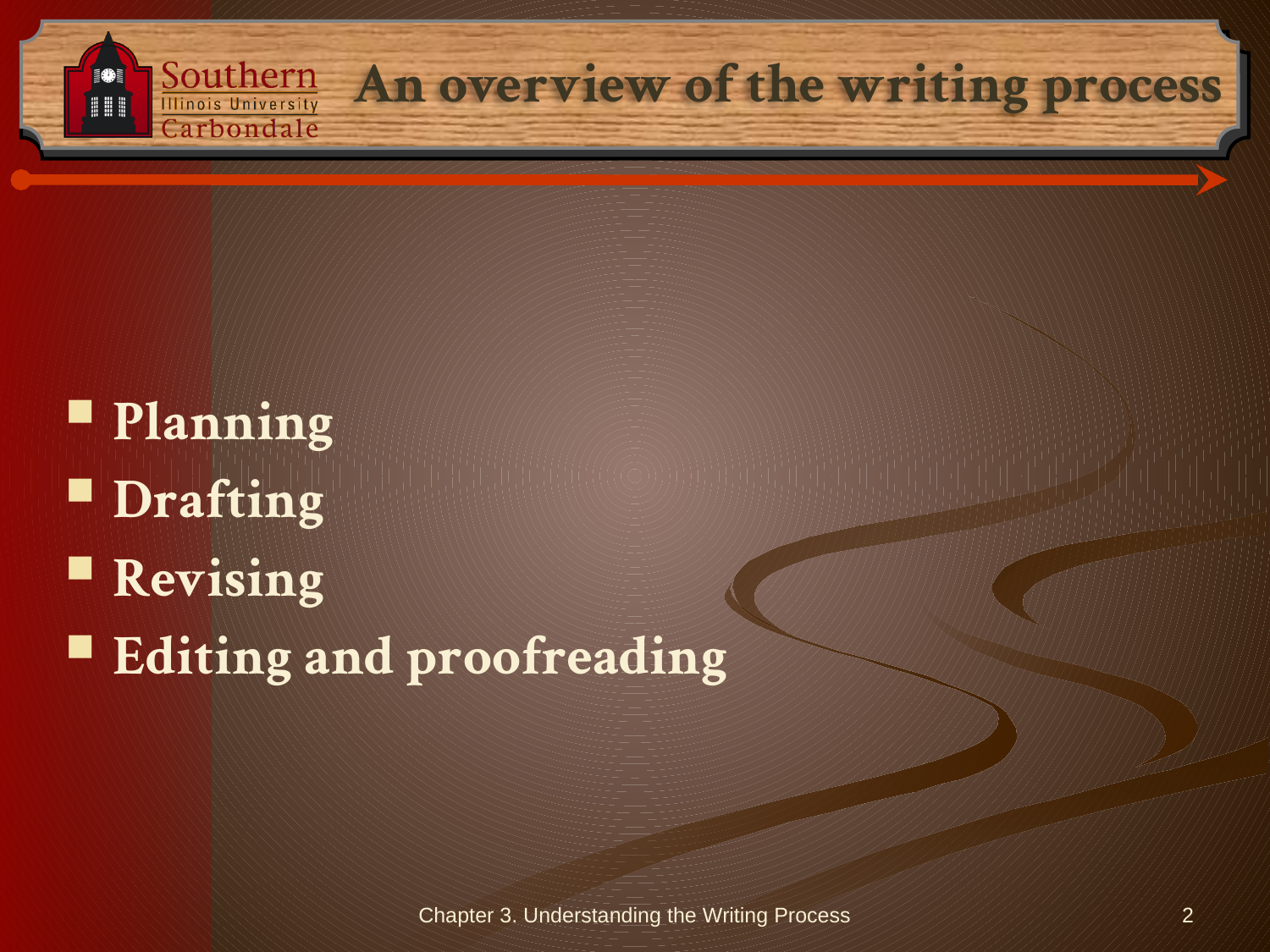

# An overview of the writing process
Planning
Drafting
Revising
Editing and proofreading
Chapter 3. Understanding the Writing Process
2